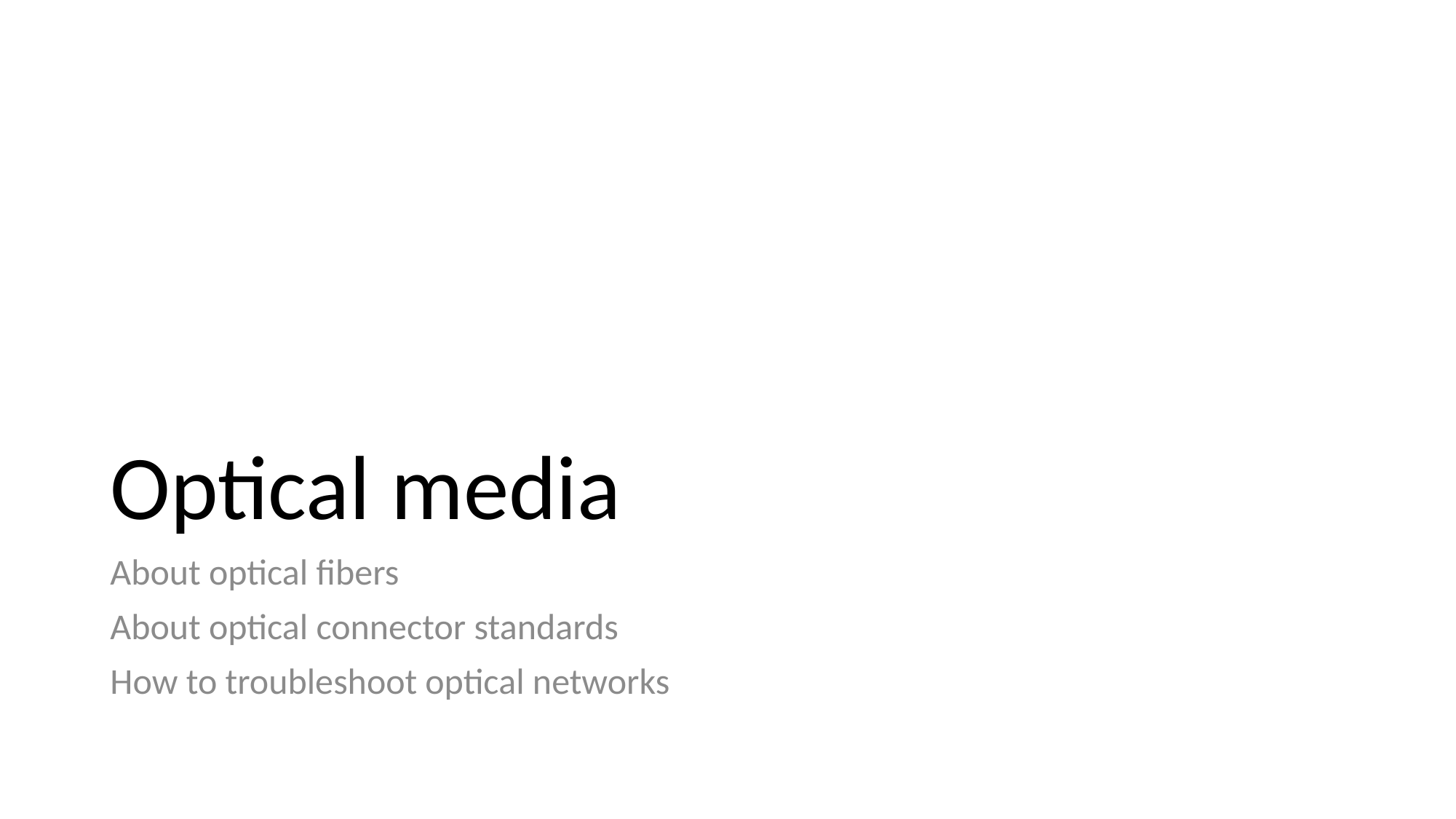

# Optical media
About optical fibers
About optical connector standards
How to troubleshoot optical networks